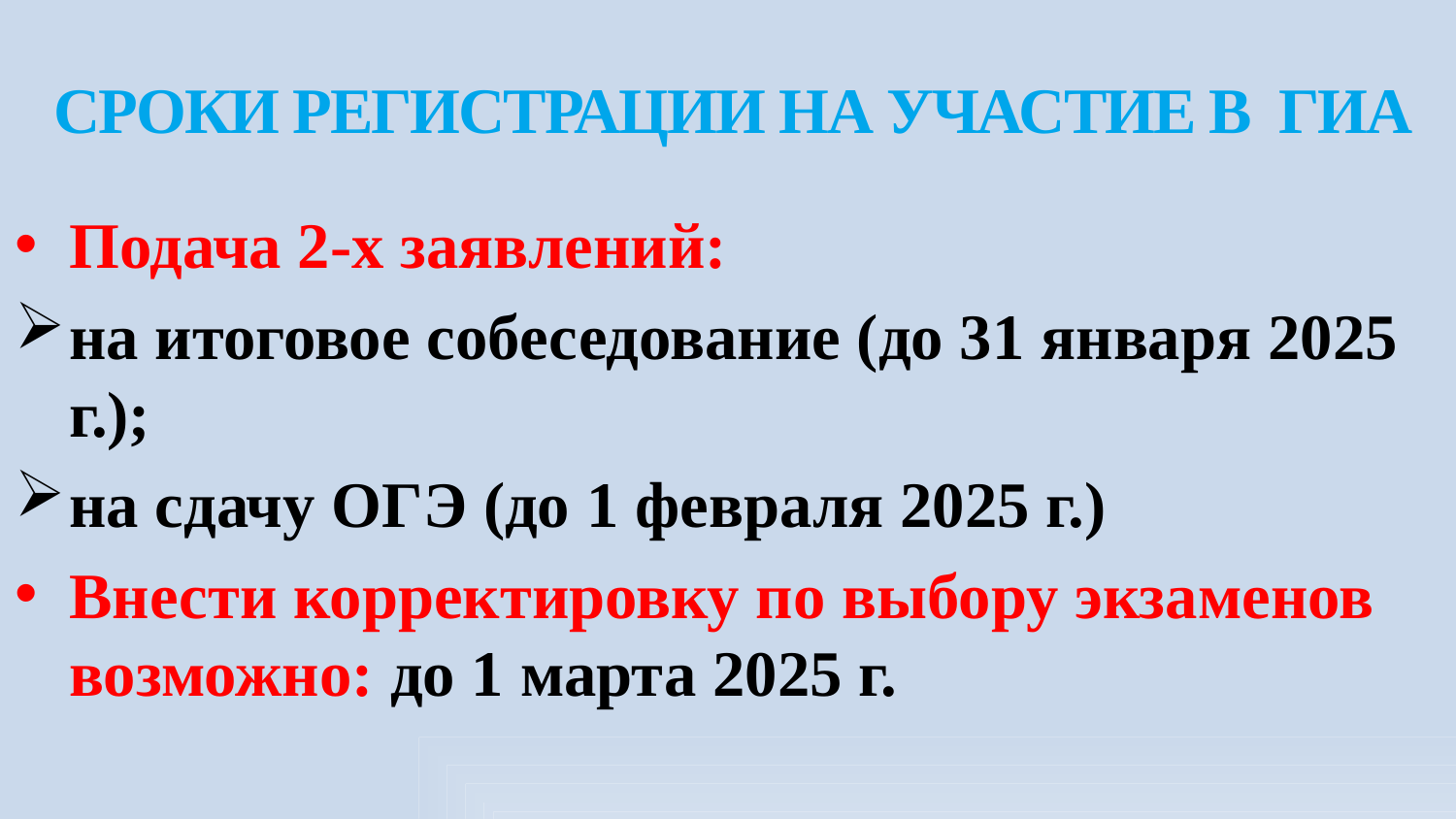

# Сроки регистрации на участие в  ГИА
Подача 2-х заявлений:
на итоговое собеседование (до 31 января 2025 г.);
на сдачу ОГЭ (до 1 февраля 2025 г.)
Внести корректировку по выбору экзаменов возможно: до 1 марта 2025 г.